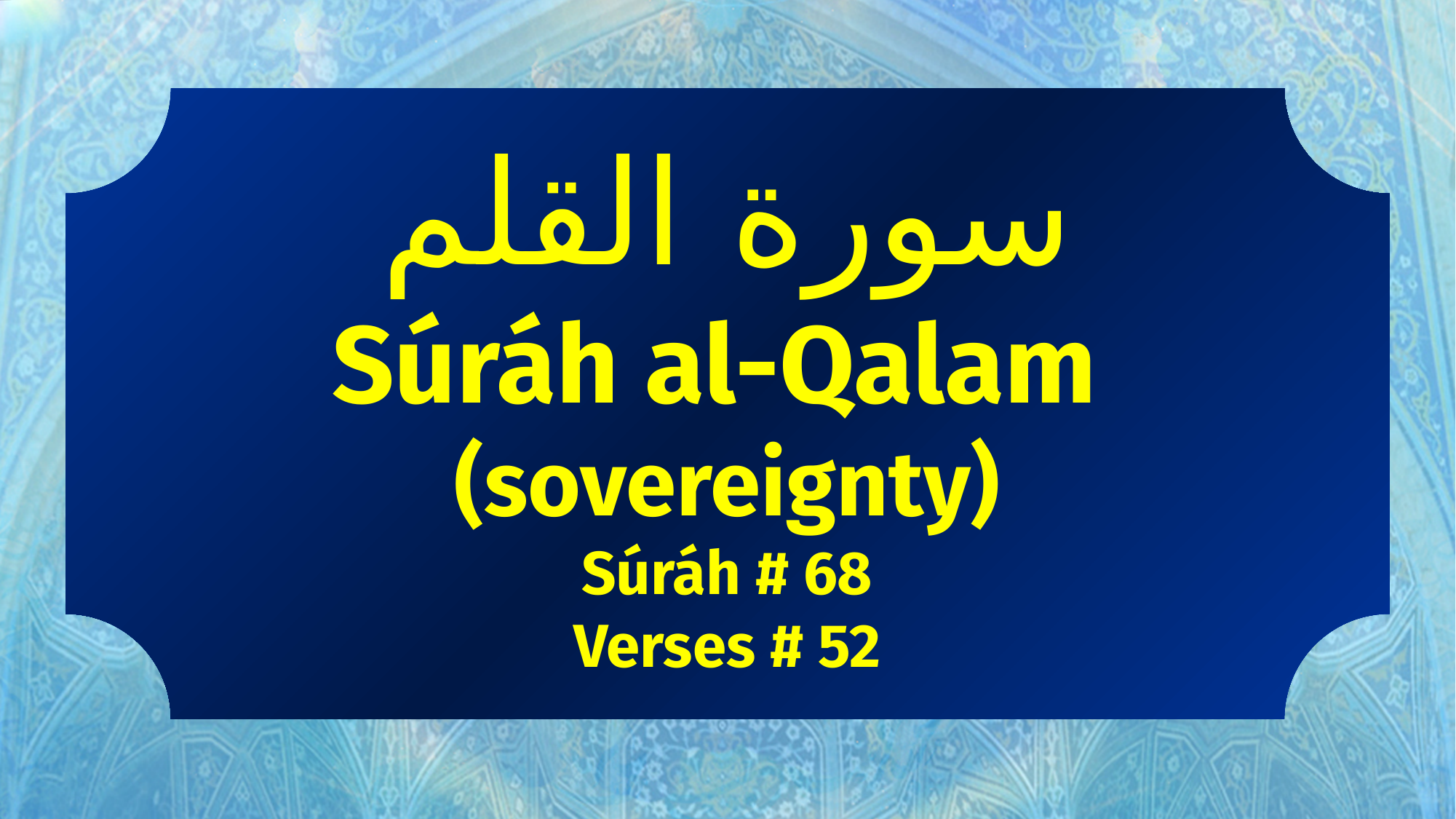

سورة القلم
Súráh al-Qalam
(sovereignty)
Súráh # 68
Verses # 52